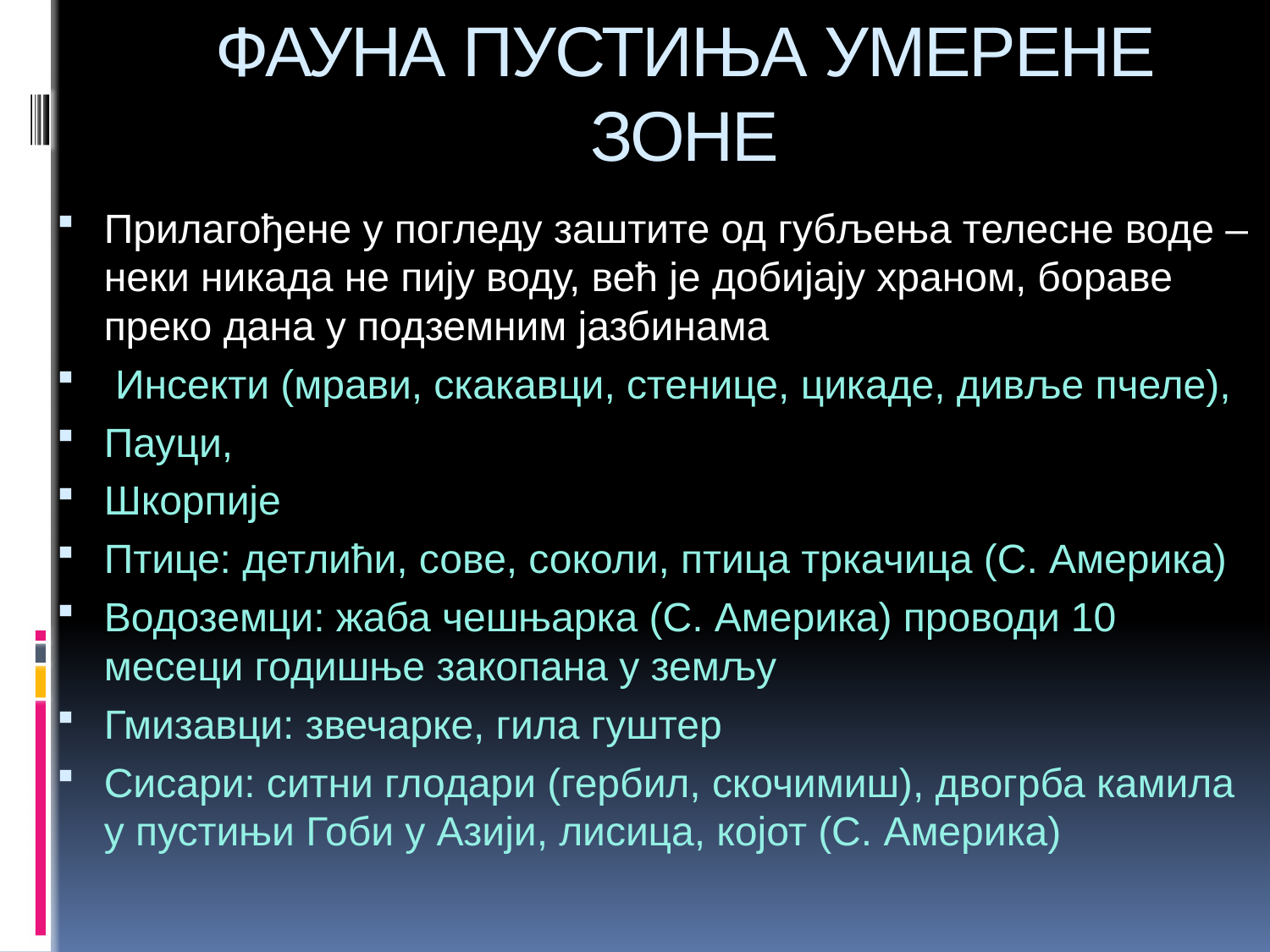

# ФАУНА ПУСТИЊА УМЕРЕНЕ ЗОНЕ
Прилагођене у погледу заштите од губљења телесне воде – неки никада не пију воду, већ је добијају храном, бораве преко дана у подземним јазбинама
 Инсекти (мрави, скакавци, стенице, цикаде, дивље пчеле),
Пауци,
Шкорпије
Птице: детлићи, сове, соколи, птица тркачица (С. Америка)
Водоземци: жаба чешњарка (С. Америка) проводи 10 месеци годишње закопана у земљу
Гмизавци: звечарке, гила гуштер
Сисари: ситни глодари (гербил, скочимиш), двогрба камила у пустињи Гоби у Азији, лисица, којот (С. Америка)